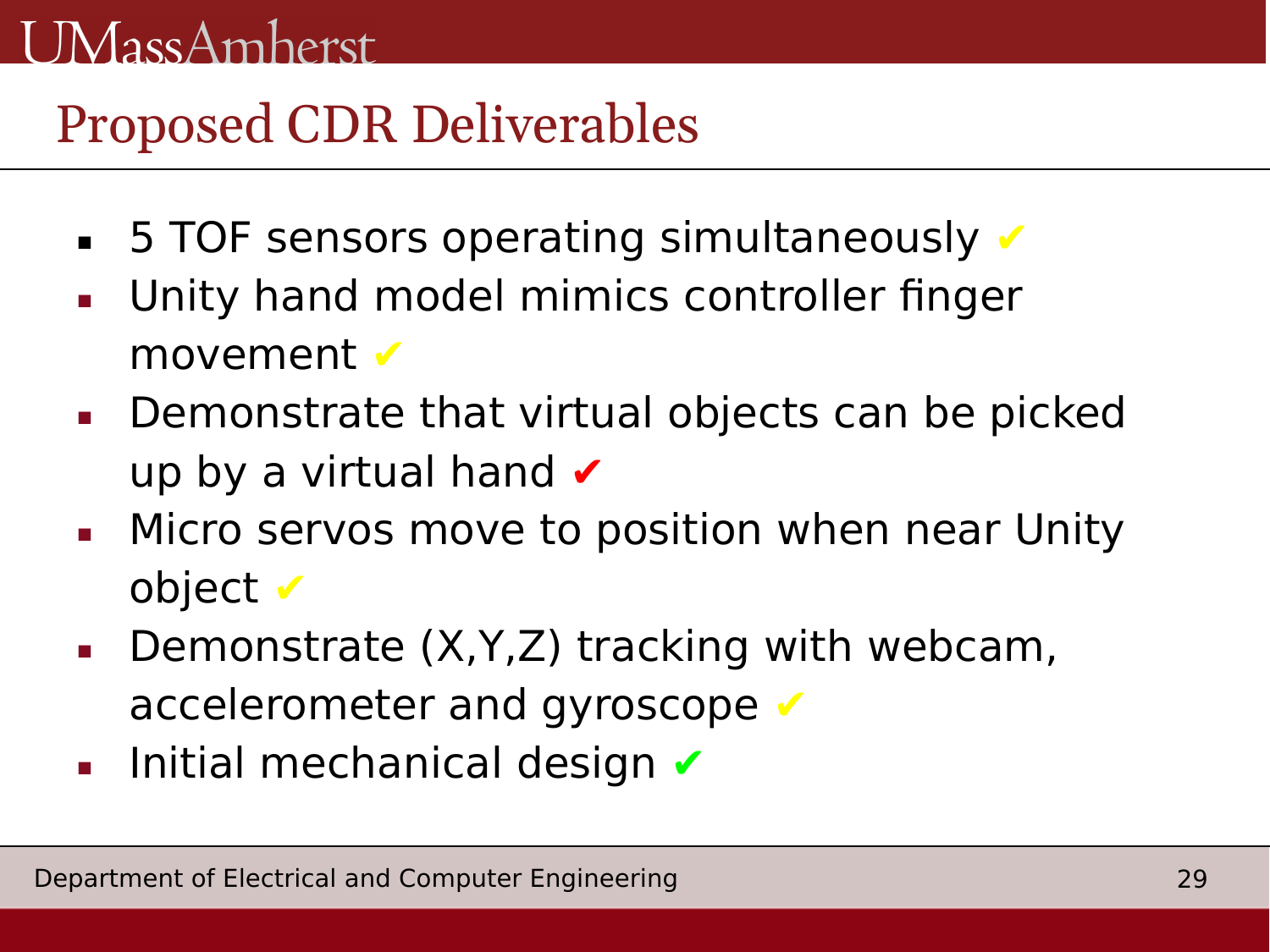

# Proposed CDR Deliverables
5 TOF sensors operating simultaneously ✔
Unity hand model mimics controller finger movement ✔
Demonstrate that virtual objects can be picked up by a virtual hand ✔
Micro servos move to position when near Unity object ✔
Demonstrate (X,Y,Z) tracking with webcam, accelerometer and gyroscope ✔
Initial mechanical design ✔